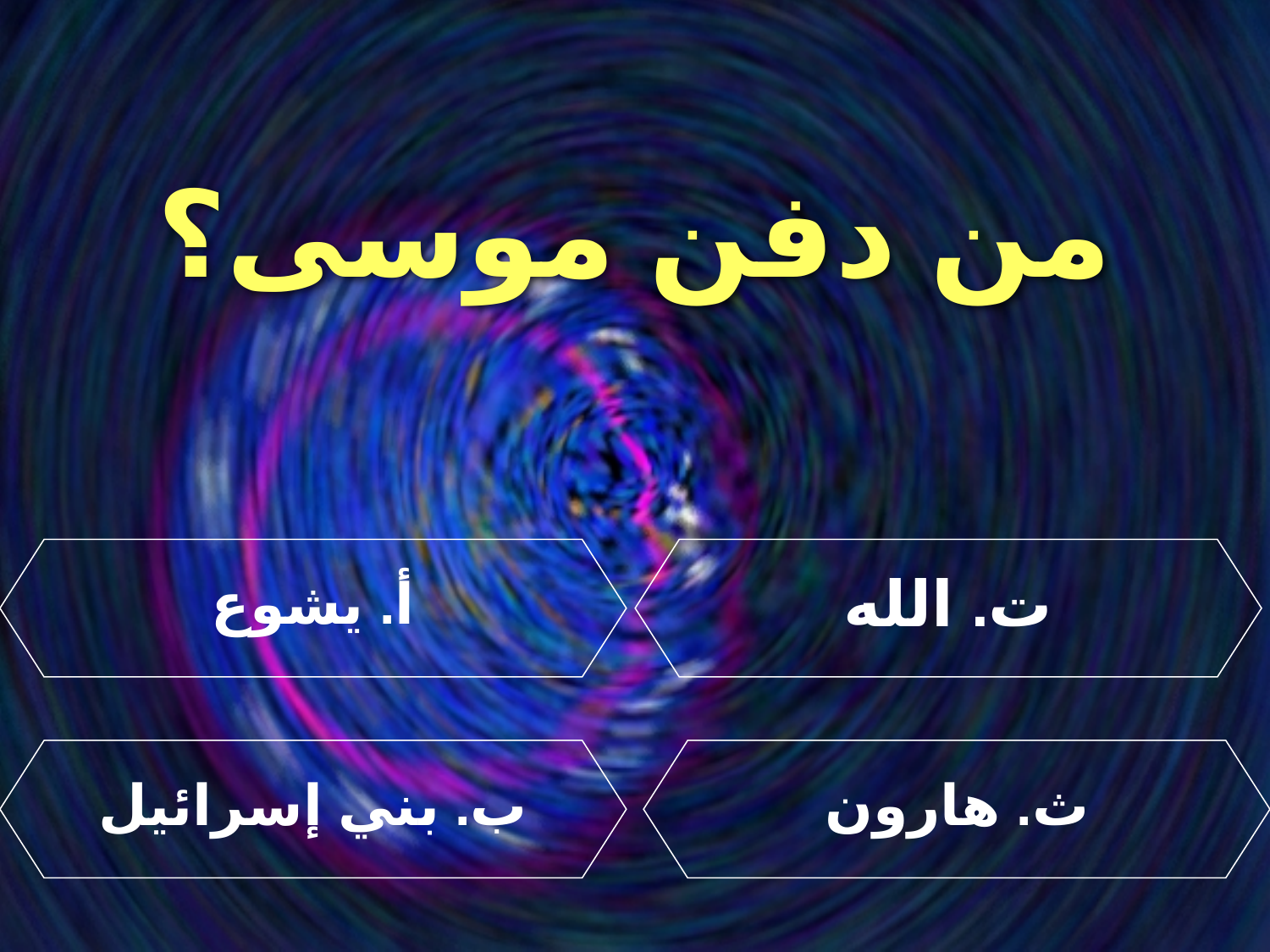

من دفن موسى؟
أ. يشوع
ت. الله

ب. بني إسرائيل
ث. هارون